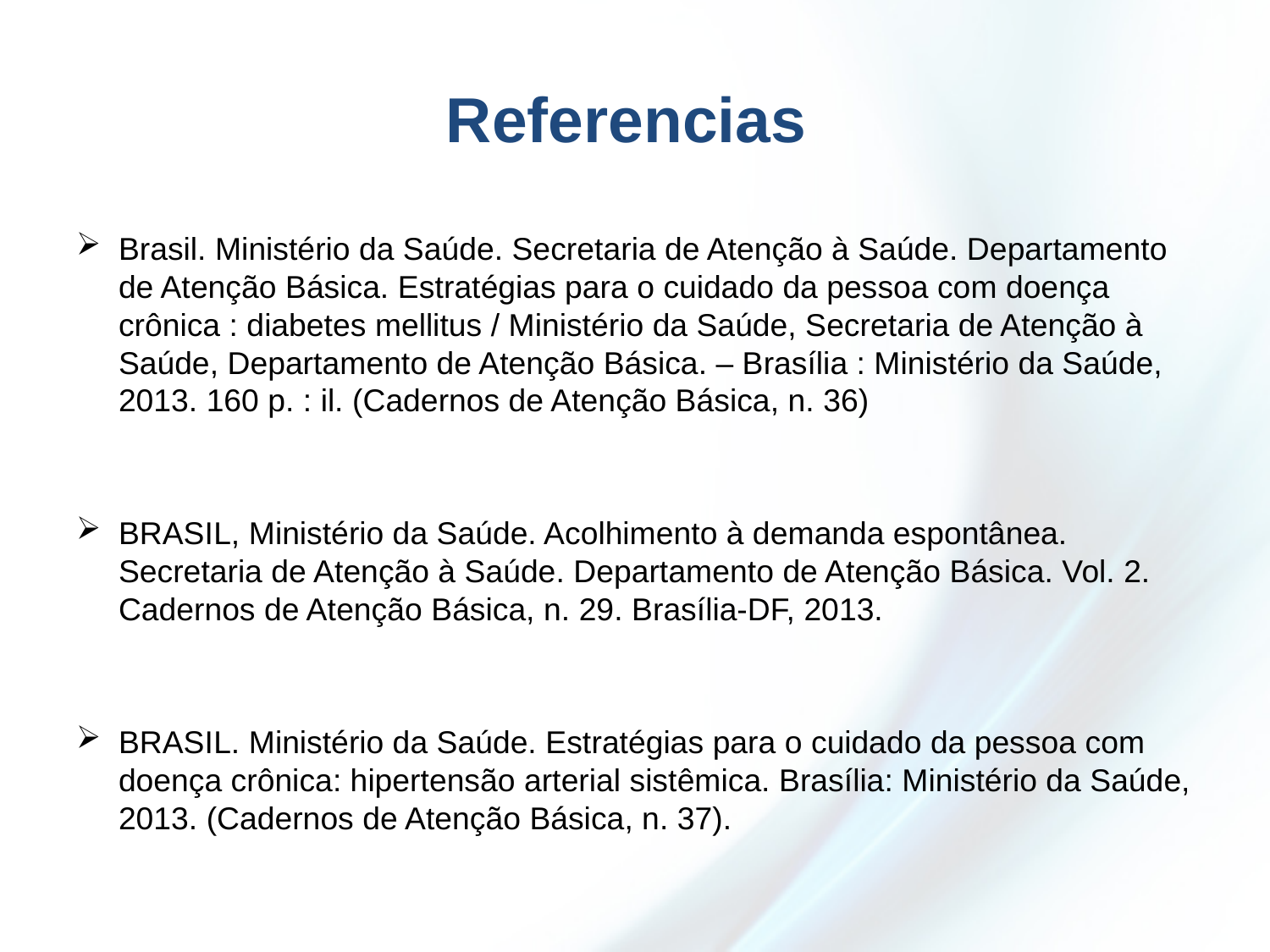

# Referencias
Brasil. Ministério da Saúde. Secretaria de Atenção à Saúde. Departamento de Atenção Básica. Estratégias para o cuidado da pessoa com doença crônica : diabetes mellitus / Ministério da Saúde, Secretaria de Atenção à Saúde, Departamento de Atenção Básica. – Brasília : Ministério da Saúde, 2013. 160 p. : il. (Cadernos de Atenção Básica, n. 36)

BRASIL, Ministério da Saúde. Acolhimento à demanda espontânea. Secretaria de Atenção à Saúde. Departamento de Atenção Básica. Vol. 2. Cadernos de Atenção Básica, n. 29. Brasília-DF, 2013.

BRASIL. Ministério da Saúde. Estratégias para o cuidado da pessoa com doença crônica: hipertensão arterial sistêmica. Brasília: Ministério da Saúde, 2013. (Cadernos de Atenção Básica, n. 37).